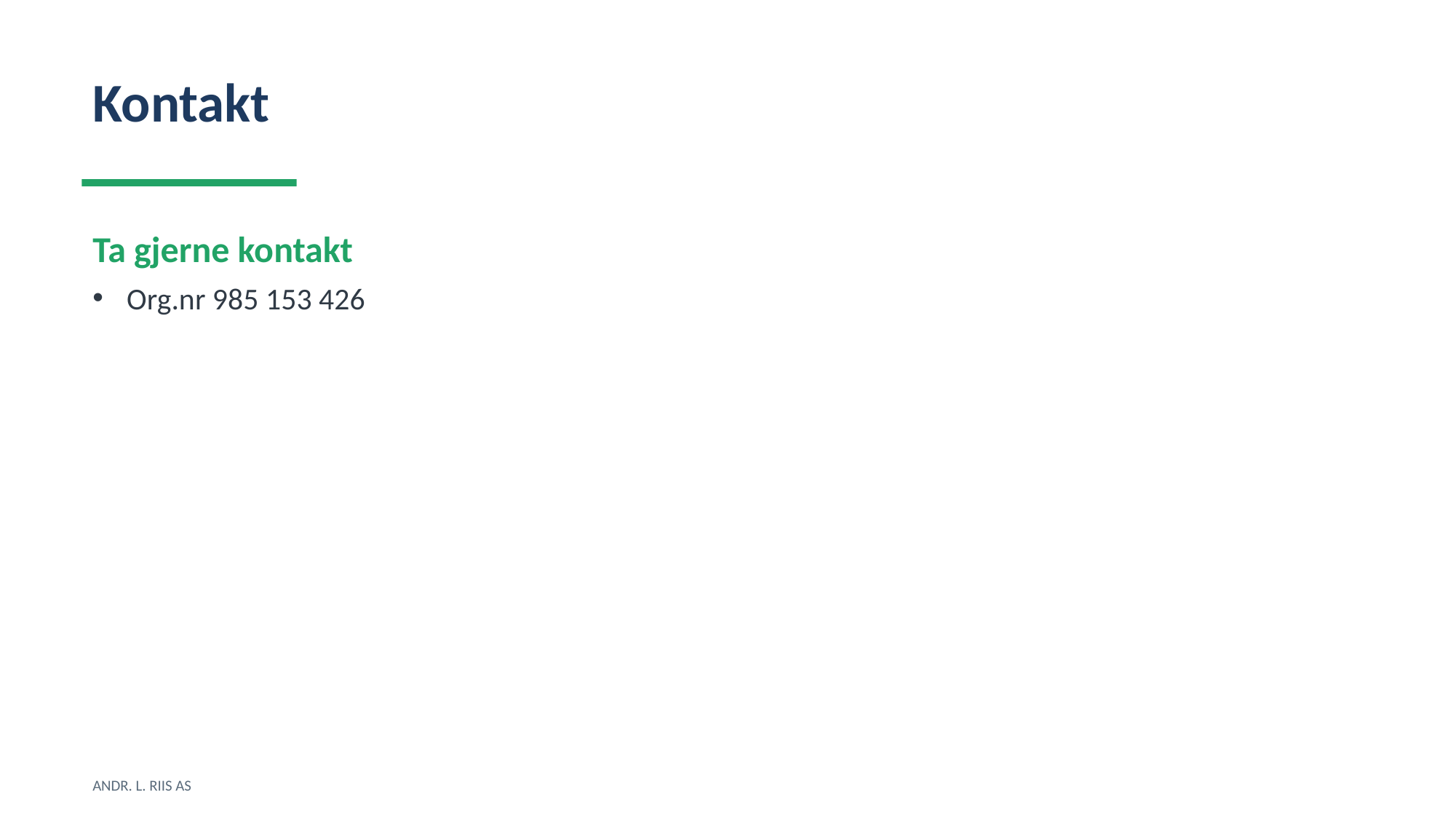

Kontakt

Ta gjerne kontakt
Org.nr 985 153 426
ANDR. L. RIIS AS